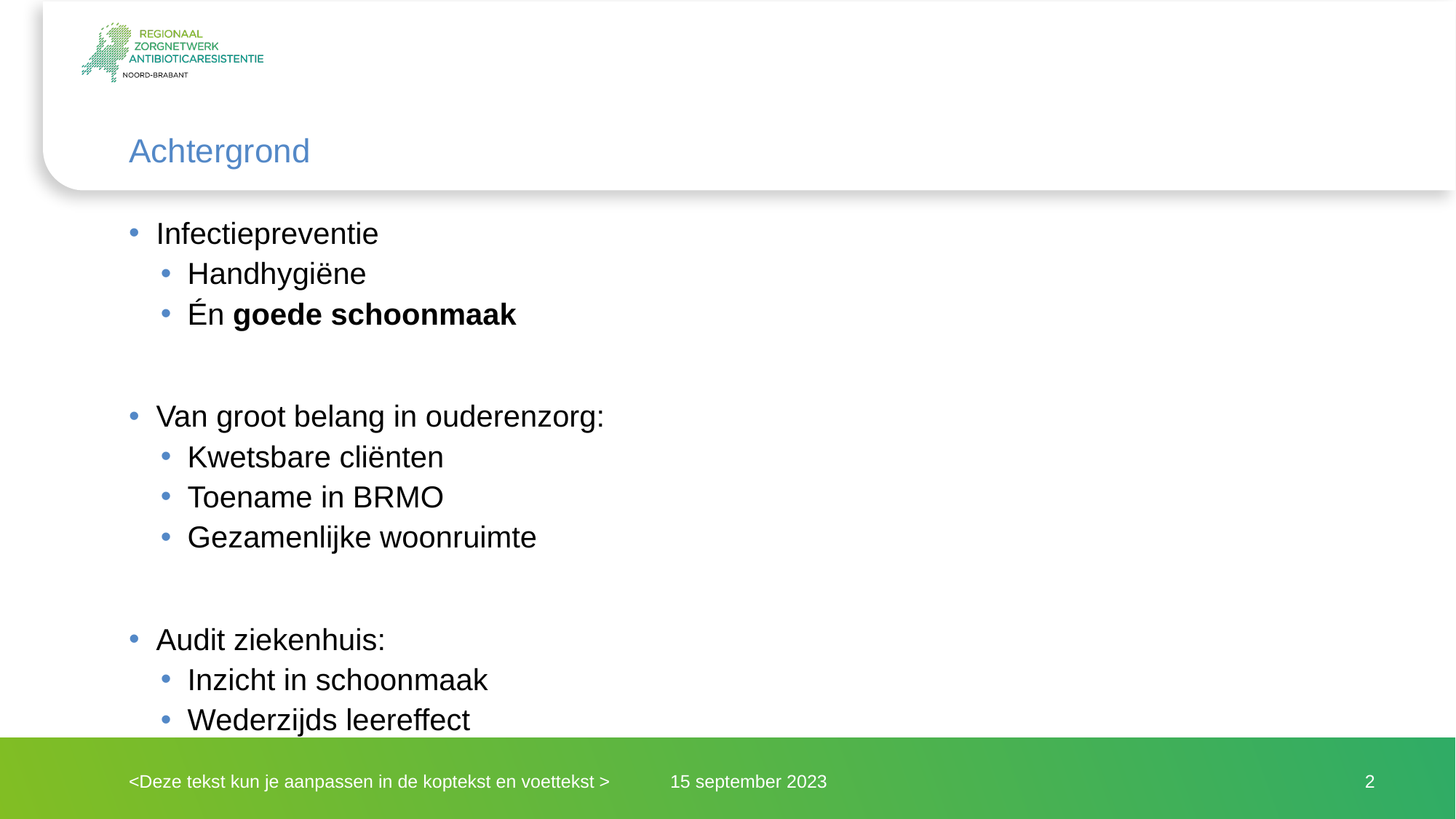

# Achtergrond
Infectiepreventie
Handhygiëne
Én goede schoonmaak

Van groot belang in ouderenzorg:
Kwetsbare cliënten
Toename in BRMO
Gezamenlijke woonruimte

Audit ziekenhuis:
Inzicht in schoonmaak
Wederzijds leereffect

<Deze tekst kun je aanpassen in de koptekst en voettekst >
15 september 2023
2